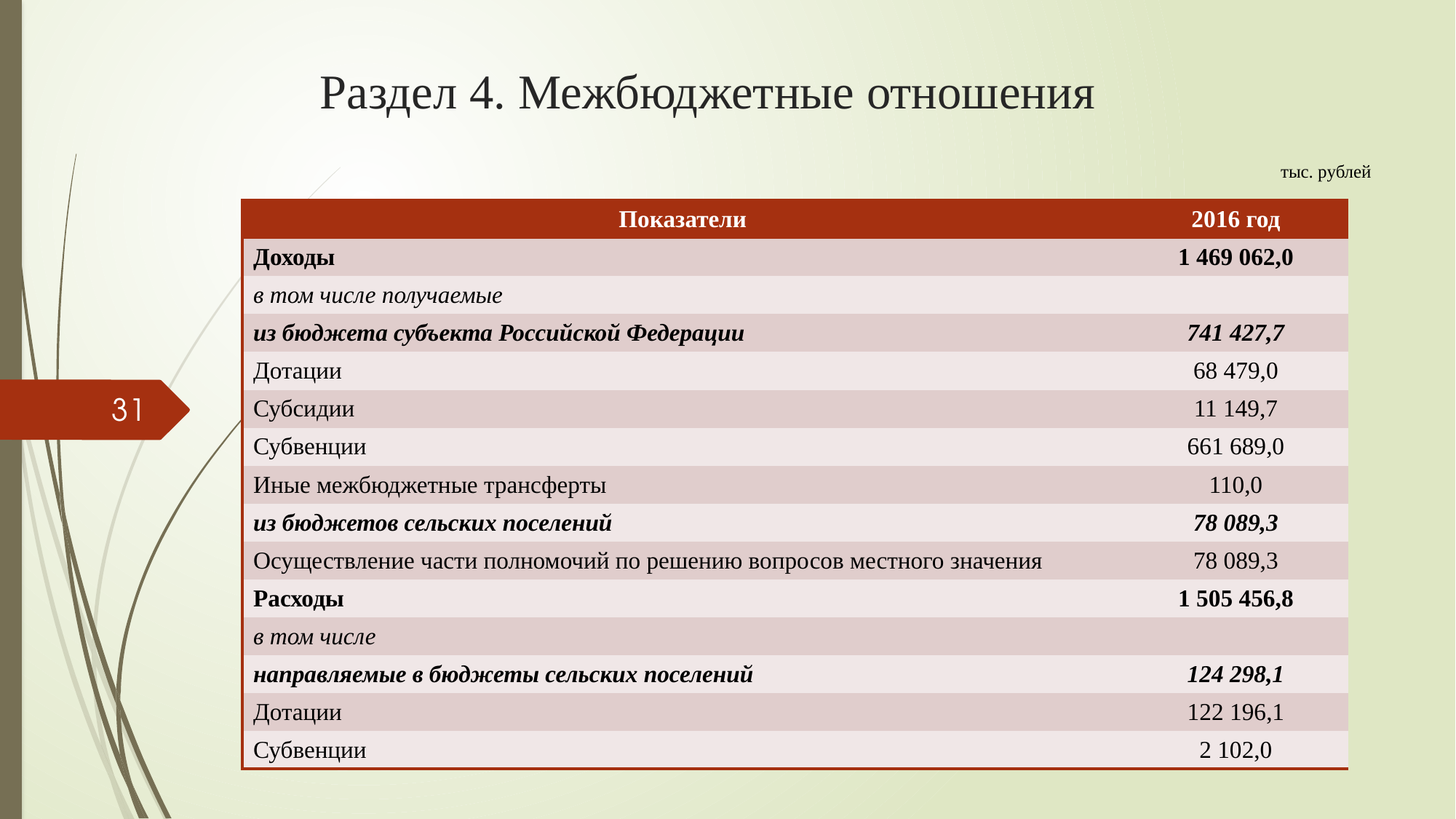

# Раздел 4. Межбюджетные отношения
тыс. рублей
| Показатели | 2016 год |
| --- | --- |
| Доходы | 1 469 062,0 |
| в том числе получаемые |  |
| из бюджета субъекта Российской Федерации | 741 427,7 |
| Дотации | 68 479,0 |
| Субсидии | 11 149,7 |
| Субвенции | 661 689,0 |
| Иные межбюджетные трансферты | 110,0 |
| из бюджетов сельских поселений | 78 089,3 |
| Осуществление части полномочий по решению вопросов местного значения | 78 089,3 |
| Расходы | 1 505 456,8 |
| в том числе |  |
| направляемые в бюджеты сельских поселений | 124 298,1 |
| Дотации | 122 196,1 |
| Субвенции | 2 102,0 |
31